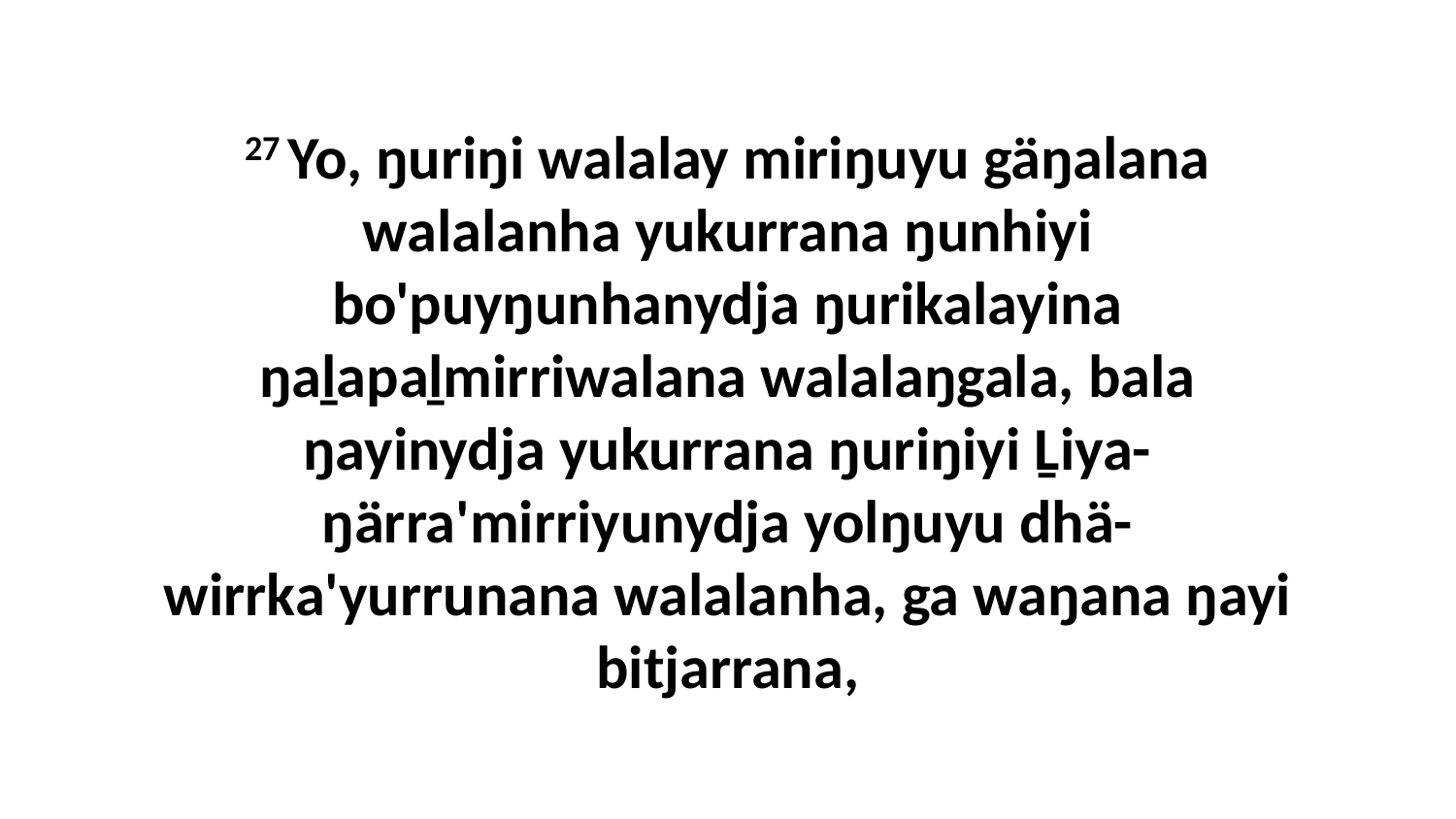

27 Yo, ŋuriŋi walalay miriŋuyu gäŋalana walalanha yukurrana ŋunhiyi bo'puyŋunhanydja ŋurikalayina ŋaḻapaḻmirriwalana walalaŋgala, bala ŋayinydja yukurrana ŋuriŋiyi Ḻiya-ŋärra'mirriyunydja yolŋuyu dhä-wirrka'yurrunana walalanha, ga waŋana ŋayi bitjarrana,